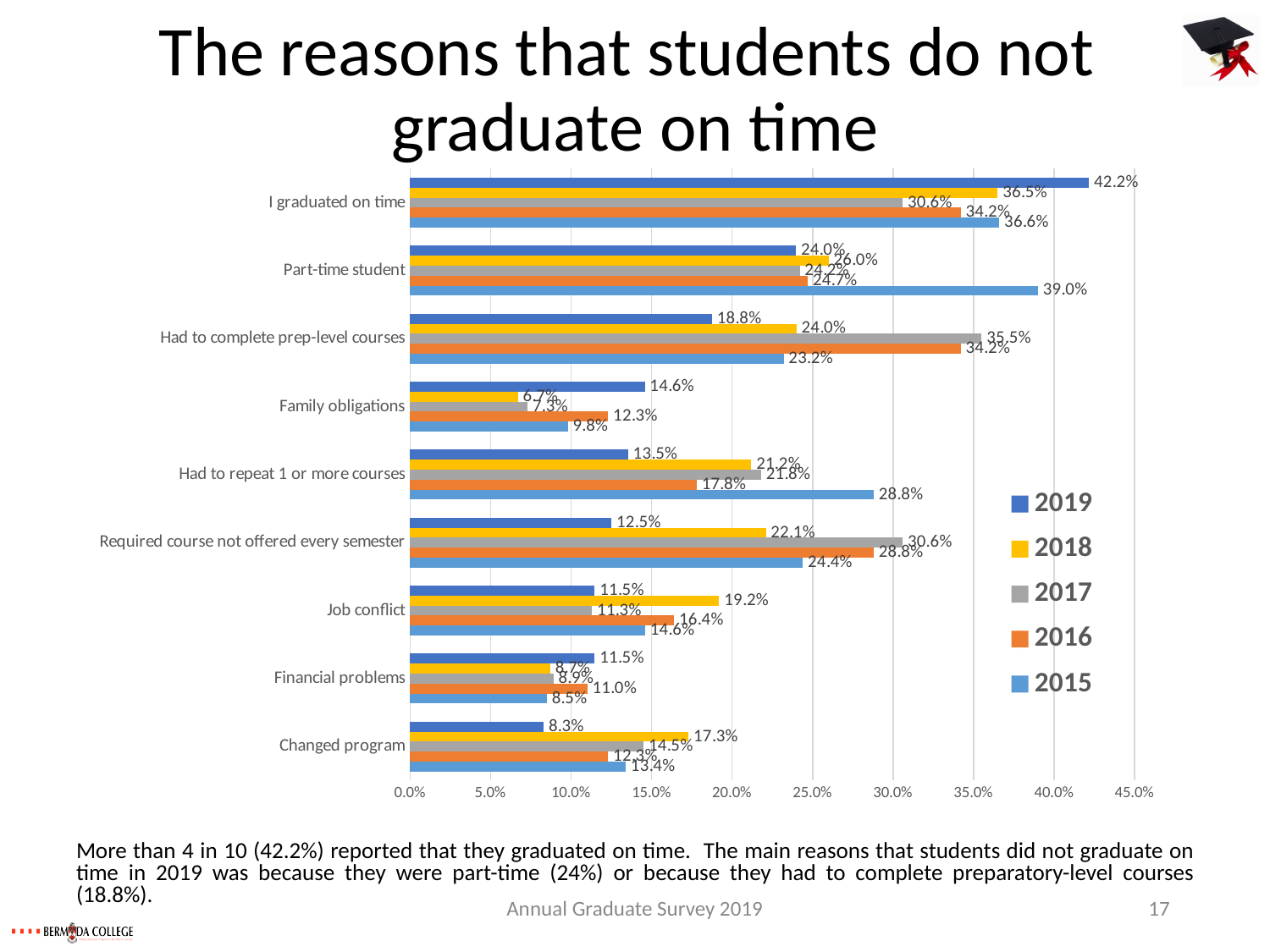

# The reasons that students do not graduate on time

### Chart

| Category | 2015 | 2016 | 2017 | 2018 | 2019 |
|---|---|---|---|---|---|
| Changed program | 0.134 | 0.12300000000000001 | 0.145 | 0.17300000000000001 | 0.083 |
| Financial problems | 0.085 | 0.11 | 0.08900000000000001 | 0.087 | 0.11460000000000001 |
| Job conflict | 0.146 | 0.16399999999999998 | 0.113 | 0.192 | 0.11460000000000001 |
| Required course not offered every semester | 0.244 | 0.28800000000000003 | 0.306 | 0.221 | 0.125 |
| Had to repeat 1 or more courses | 0.288 | 0.17800000000000002 | 0.218 | 0.212 | 0.1354 |
| Family obligations | 0.098 | 0.123 | 0.073 | 0.067 | 0.1458 |
| Had to complete prep-level courses | 0.232 | 0.342 | 0.355 | 0.24 | 0.1875 |
| Part-time student | 0.39 | 0.247 | 0.242 | 0.26 | 0.23963 |
| I graduated on time | 0.366 | 0.342 | 0.306 | 0.365 | 0.4217 |
More than 4 in 10 (42.2%) reported that they graduated on time.  The main reasons that students did not graduate on time in 2019 was because they were part-time (24%) or because they had to complete preparatory-level courses (18.8%).
Annual Graduate Survey 2019
17